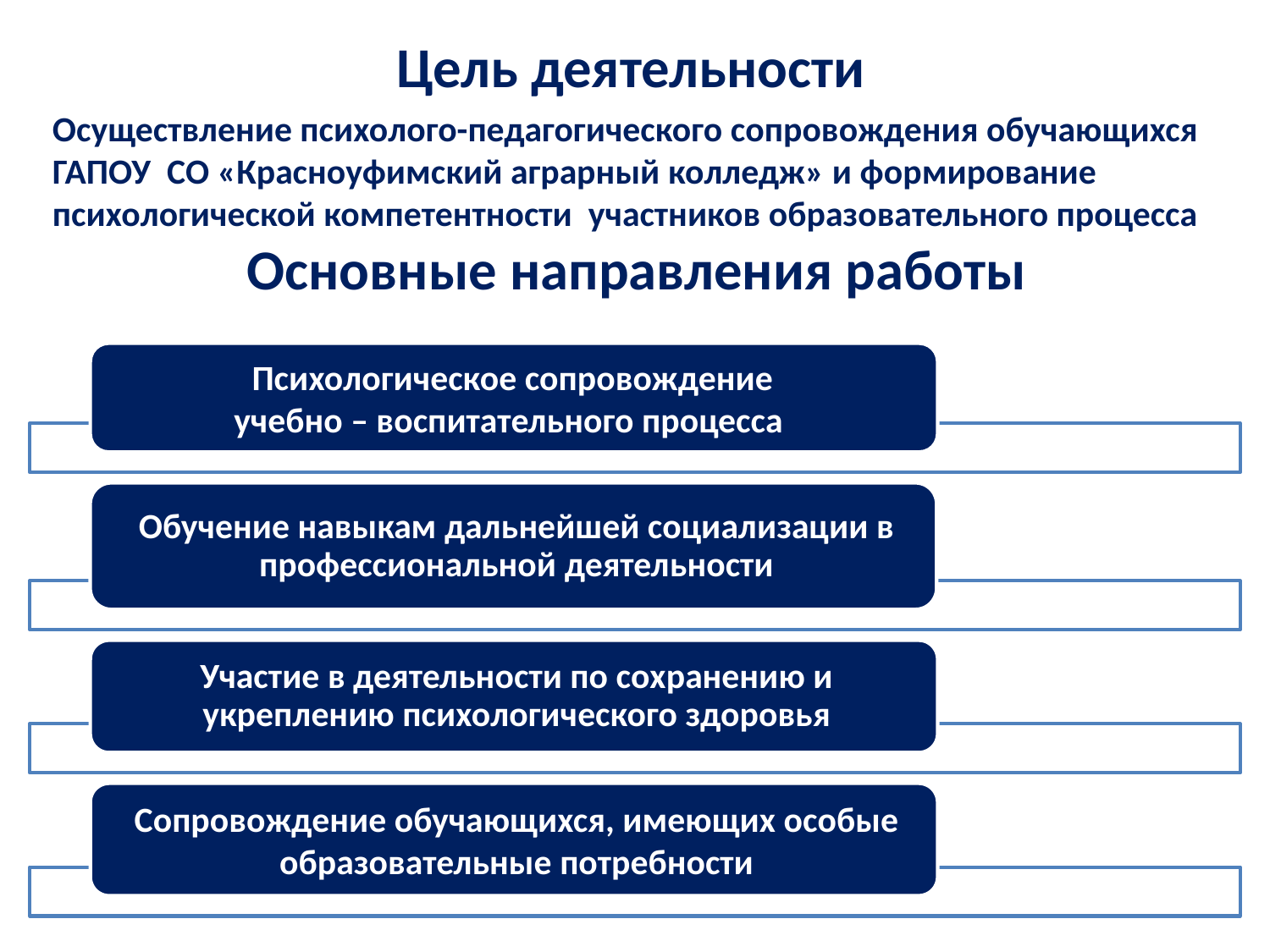

# Цель деятельности
Осуществление психолого-педагогического сопровождения обучающихся
ГАПОУ  СО «Красноуфимский аграрный колледж» и формирование
психологической компетентности  участников образовательного процесса
Основные направления работы

Психологическое сопровождение
учебно – воспитательного процесса

Обучение навыкам дальнейшей социализации в профессиональной деятельности
Участие в деятельности по сохранению и укреплению психологического здоровья
Сопровождение обучающихся, имеющих особые образовательные потребности